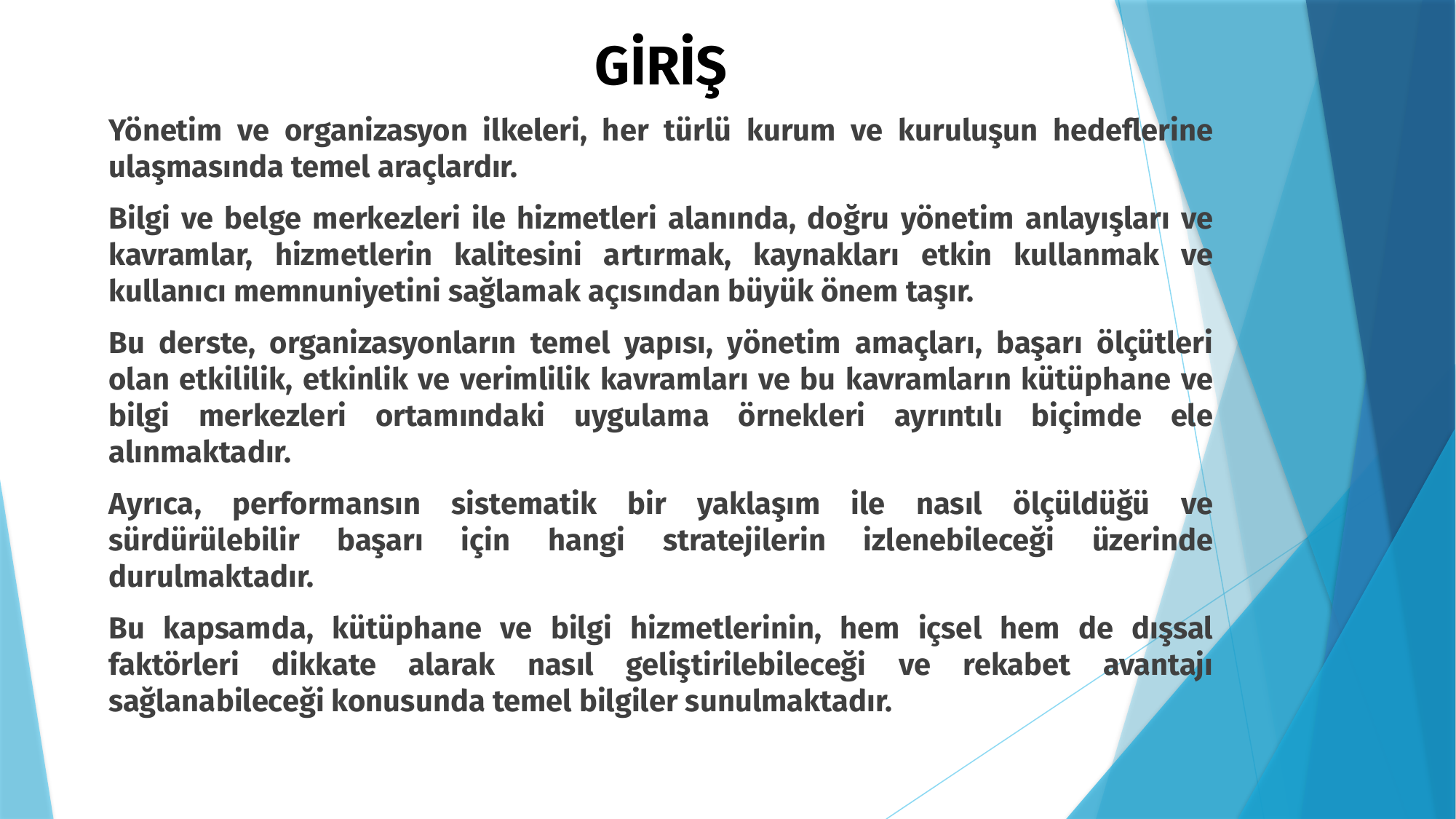

# GİRİŞ
Yönetim ve organizasyon ilkeleri, her türlü kurum ve kuruluşun hedeflerine ulaşmasında temel araçlardır.
Bilgi ve belge merkezleri ile hizmetleri alanında, doğru yönetim anlayışları ve kavramlar, hizmetlerin kalitesini artırmak, kaynakları etkin kullanmak ve kullanıcı memnuniyetini sağlamak açısından büyük önem taşır.
Bu derste, organizasyonların temel yapısı, yönetim amaçları, başarı ölçütleri olan etkililik, etkinlik ve verimlilik kavramları ve bu kavramların kütüphane ve bilgi merkezleri ortamındaki uygulama örnekleri ayrıntılı biçimde ele alınmaktadır.
Ayrıca, performansın sistematik bir yaklaşım ile nasıl ölçüldüğü ve sürdürülebilir başarı için hangi stratejilerin izlenebileceği üzerinde durulmaktadır.
Bu kapsamda, kütüphane ve bilgi hizmetlerinin, hem içsel hem de dışsal faktörleri dikkate alarak nasıl geliştirilebileceği ve rekabet avantajı sağlanabileceği konusunda temel bilgiler sunulmaktadır.